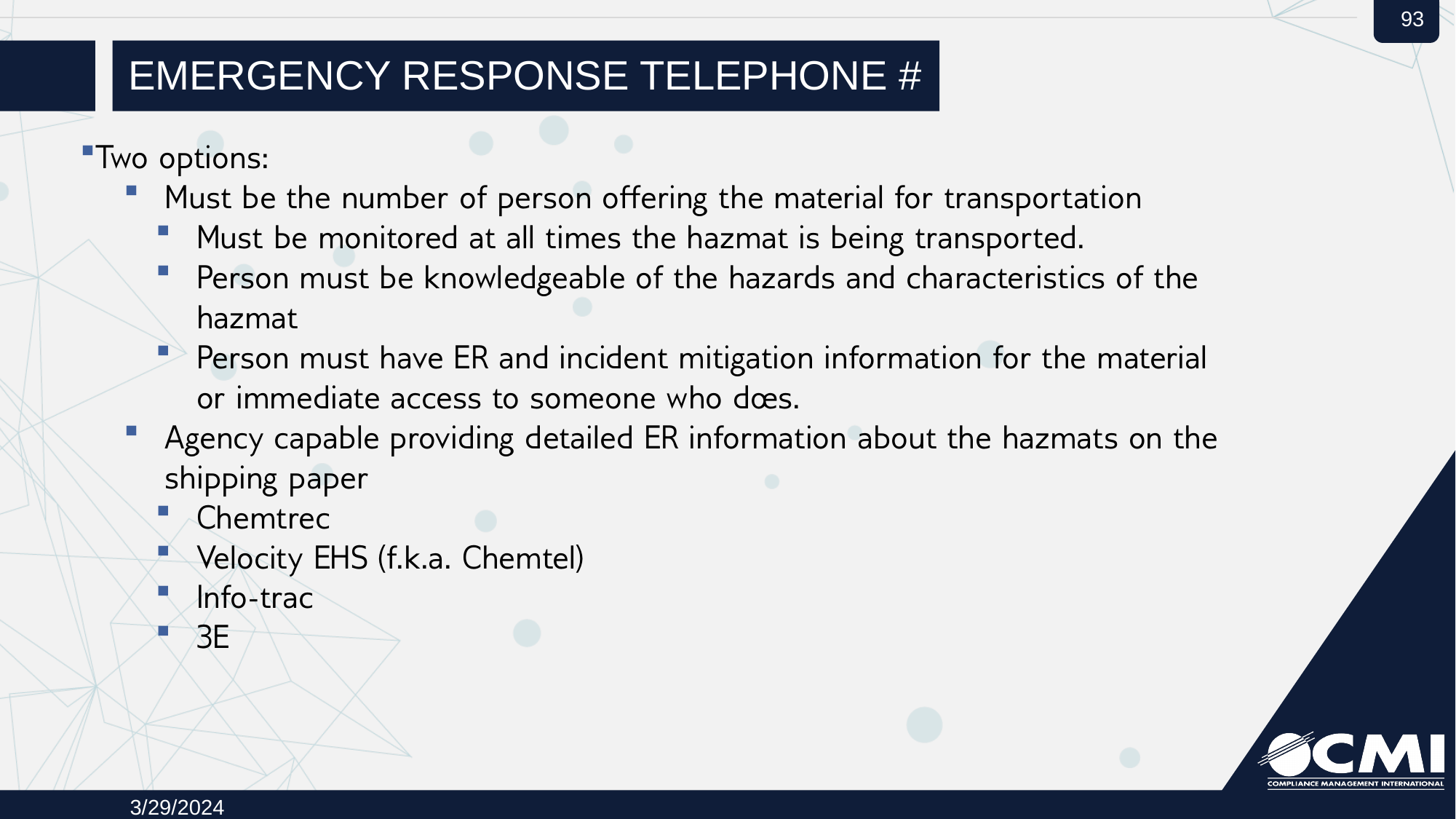

# Emergency Response Telephone #
Two options:
Must be the number of person offering the material for transportation
Must be monitored at all times the hazmat is being transported.
Person must be knowledgeable of the hazards and characteristics of the hazmat
Person must have ER and incident mitigation information for the material or immediate access to someone who does.
Agency capable providing detailed ER information about the hazmats on the shipping paper
Chemtrec
Velocity EHS (f.k.a. Chemtel)
Info-trac
3E